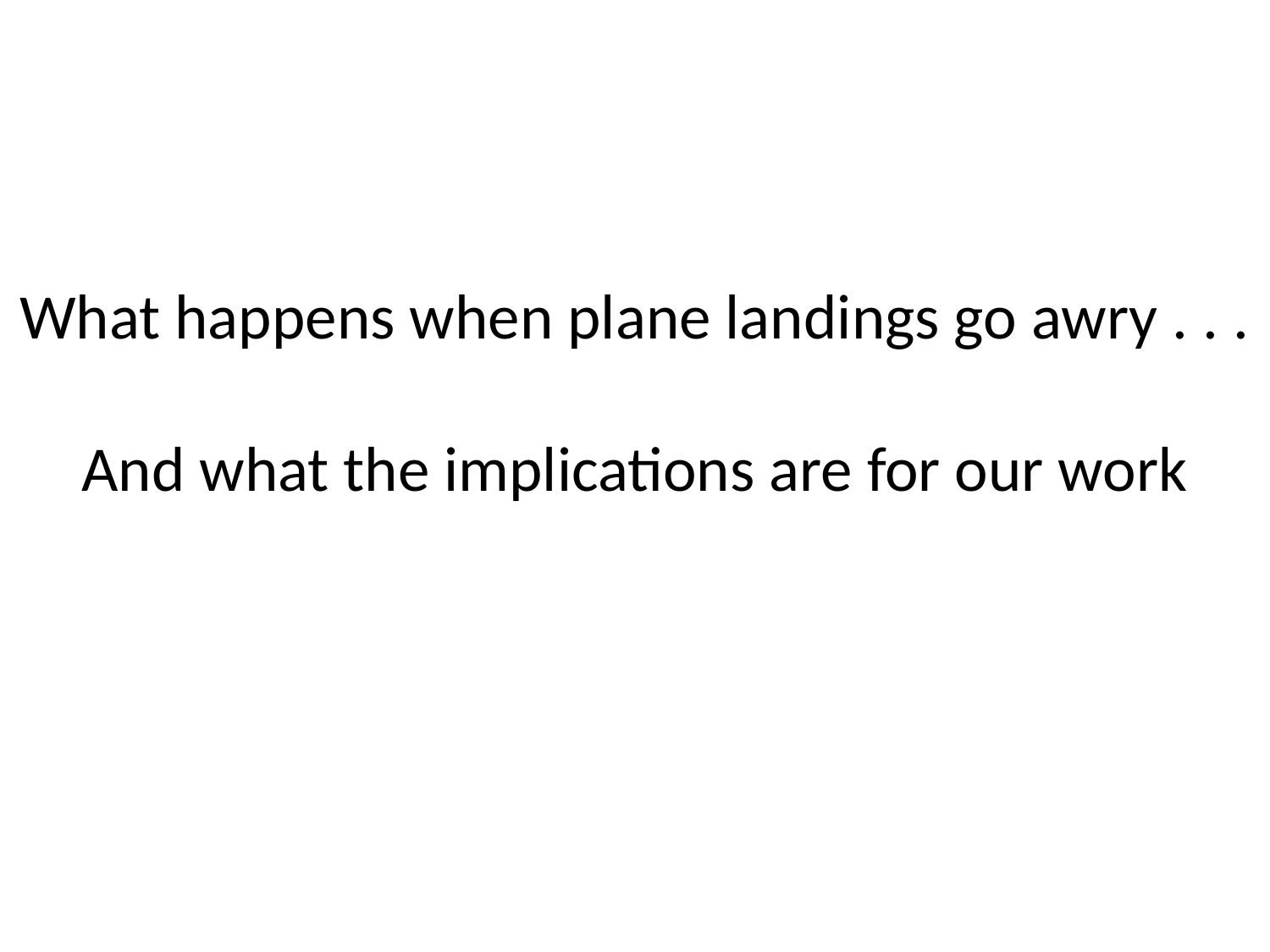

# What happens when plane landings go awry . . . And what the implications are for our work